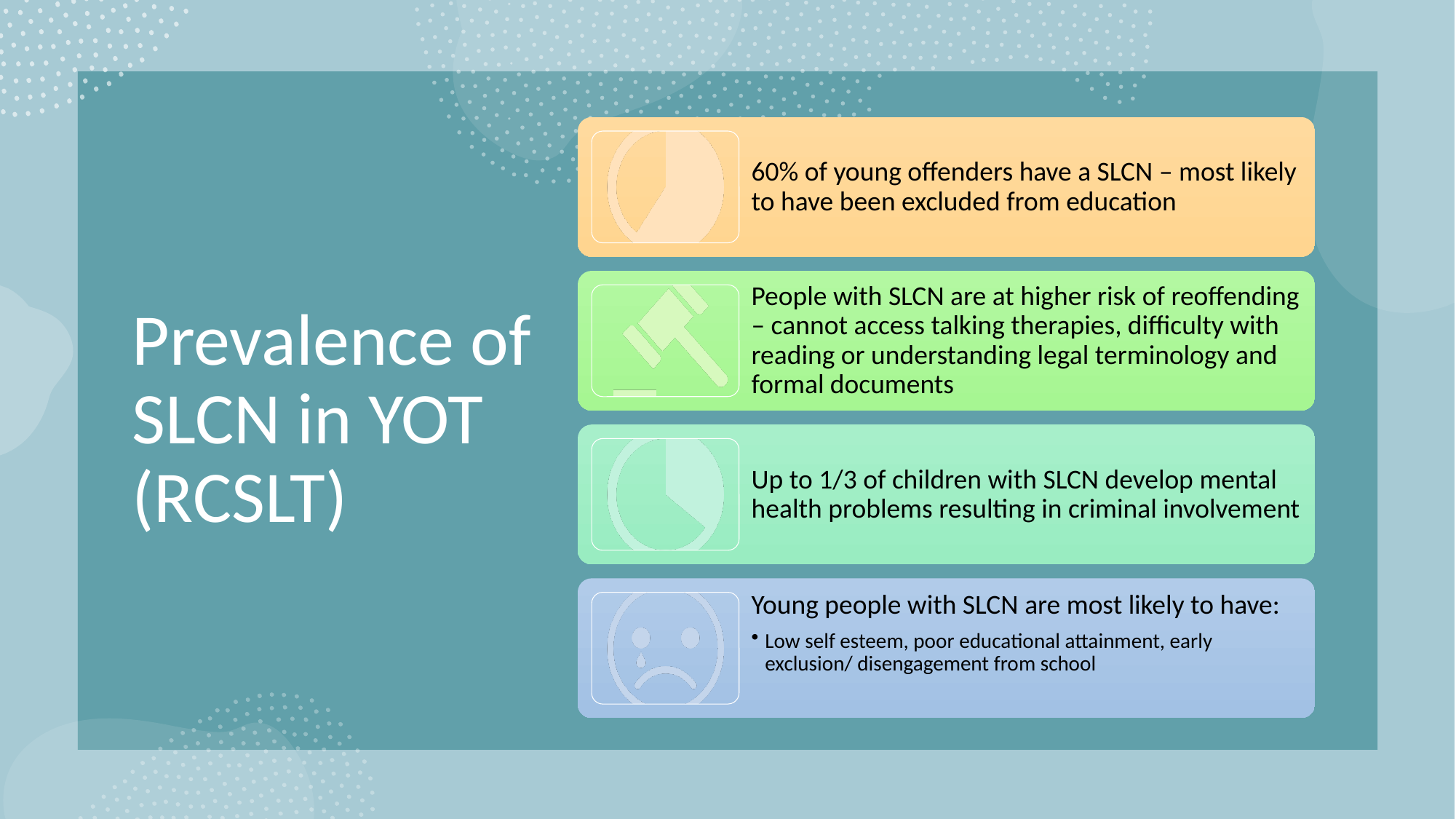

# Prevalence of SLCN in YOT (RCSLT)
60% of young offenders have a SLCN – most likely to have been excluded from education
People with SLCN are at higher risk of reoffending – cannot access talking therapies, difficulty with reading or understanding legal terminology and formal documents
Up to 1/3 of children with SLCN develop mental health problems resulting in criminal involvement
Young people with SLCN are most likely to have:
Low self esteem, poor educational attainment, early exclusion/ disengagement from school